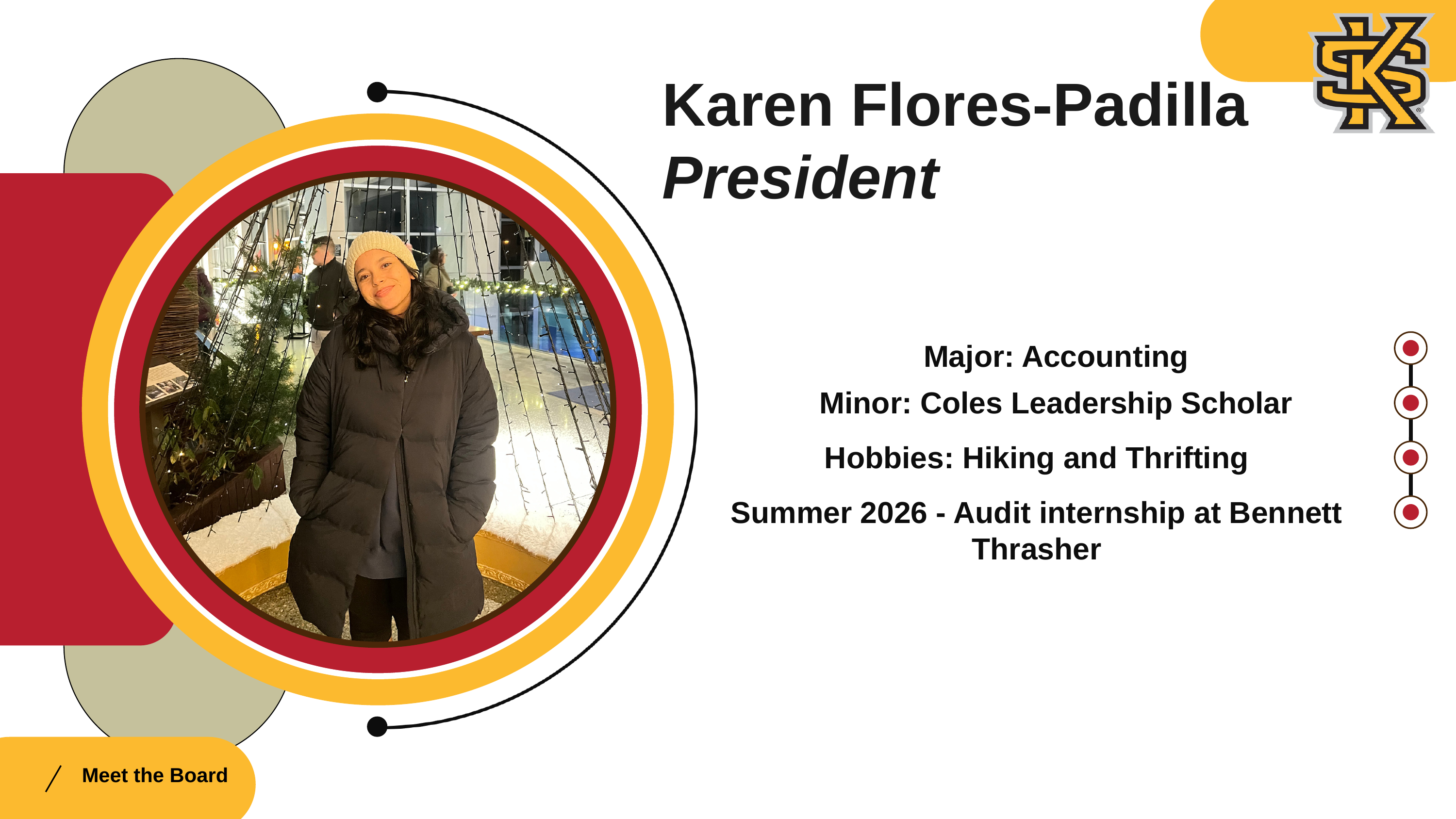

Karen Flores-Padilla
President

Major: Accounting

Minor: Coles Leadership Scholar

Hobbies: Hiking and Thrifting

Summer 2026 - Audit internship at Bennett Thrasher

Meet the Board